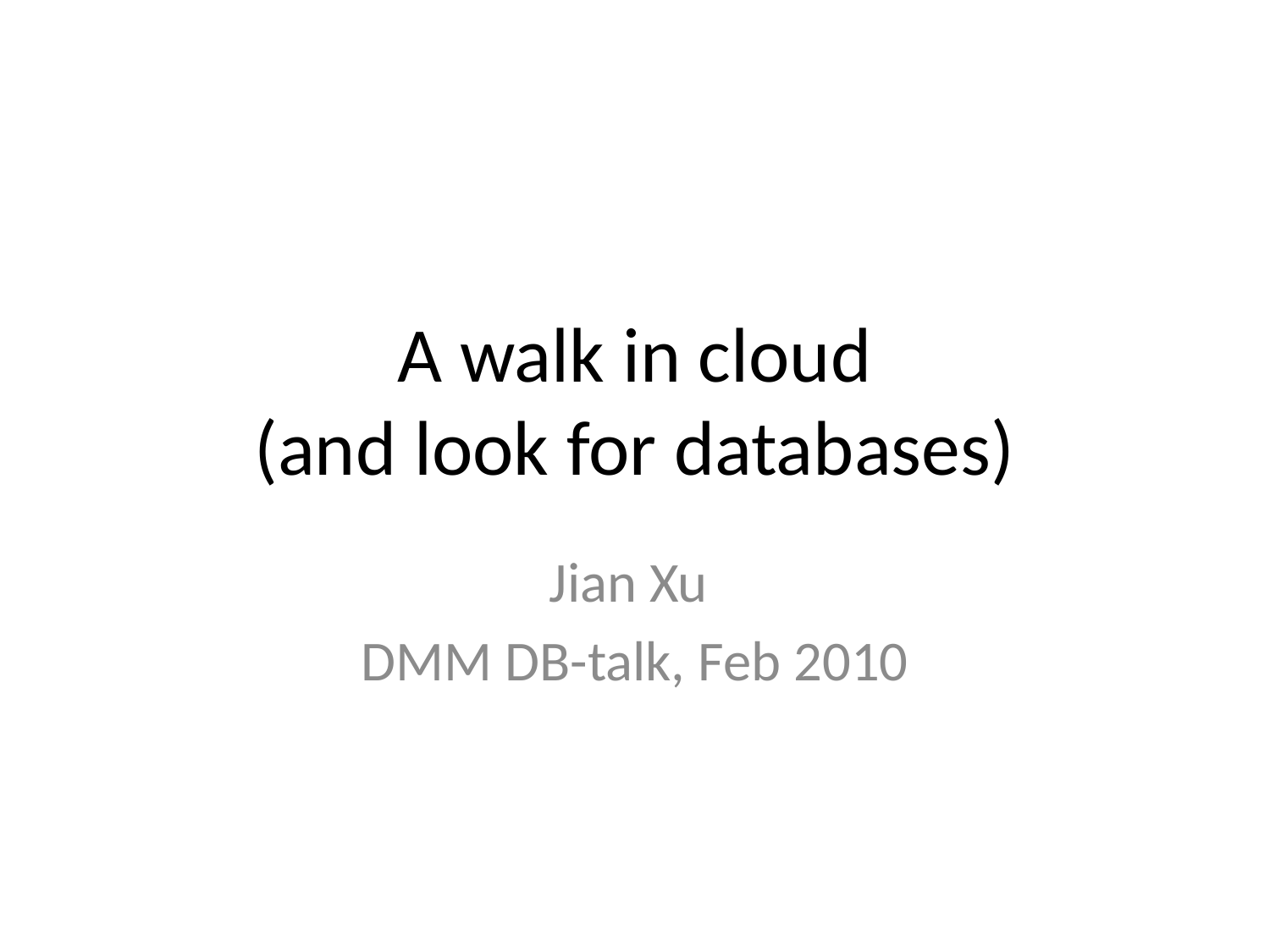

# A walk in cloud (and look for databases)
Jian Xu
DMM DB-talk, Feb 2010